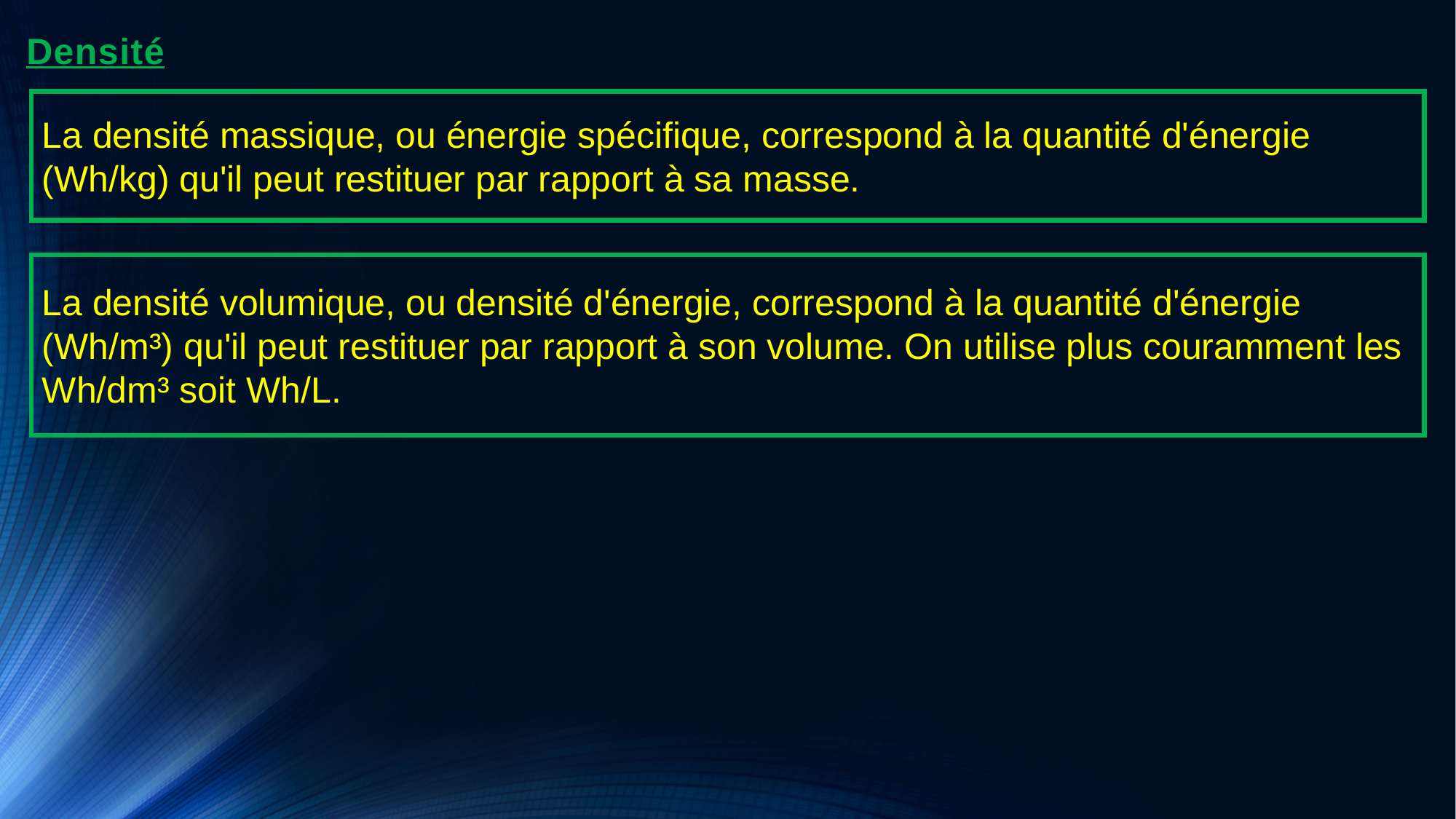

Densité
La densité massique, ou énergie spécifique, correspond à la quantité d'énergie (Wh/kg) qu'il peut restituer par rapport à sa masse.
La densité volumique, ou densité d'énergie, correspond à la quantité d'énergie (Wh/m³) qu'il peut restituer par rapport à son volume. On utilise plus couramment les Wh/dm³ soit Wh/L.